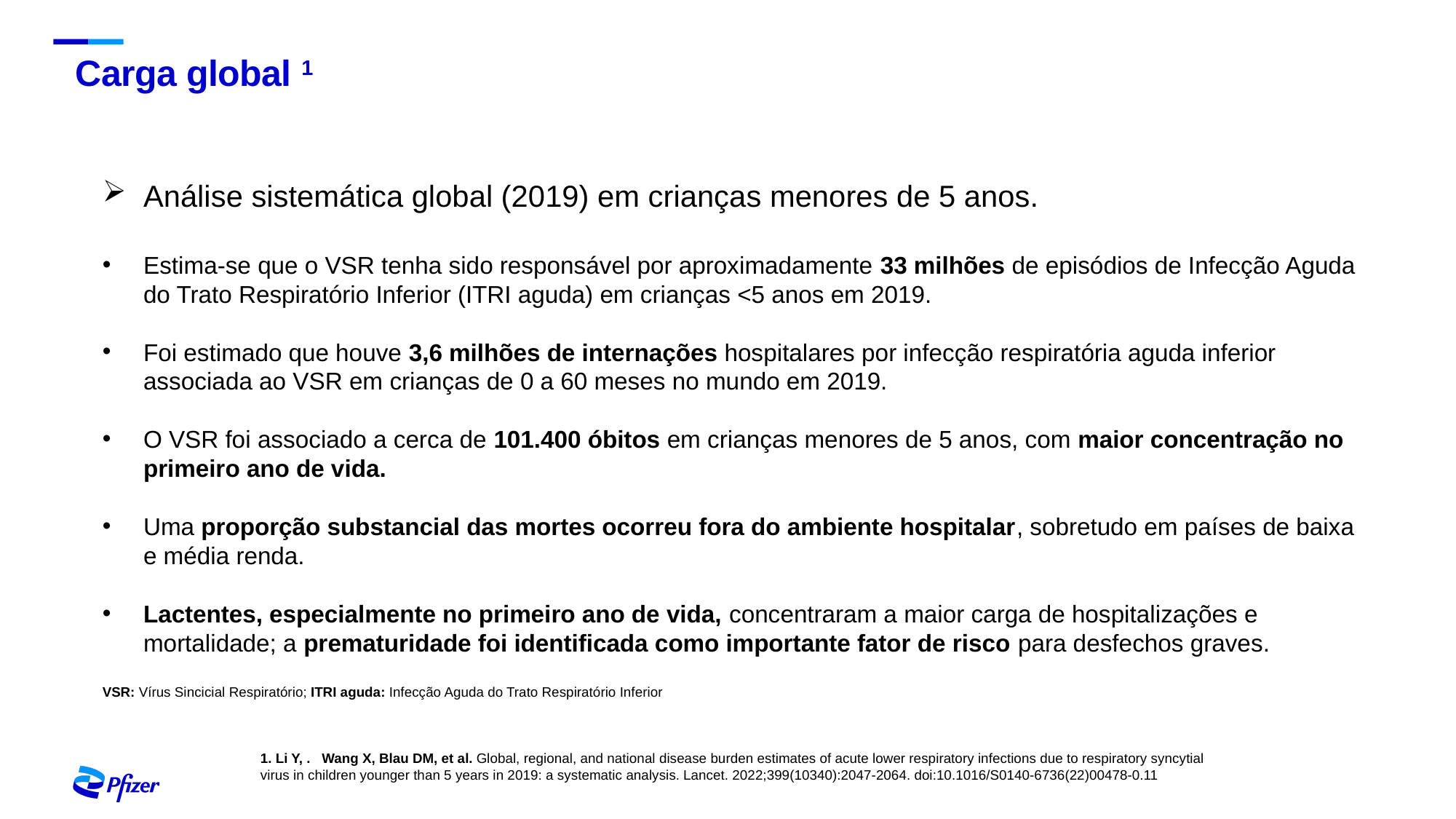

Carga global 1

Análise sistemática global (2019) em crianças menores de 5 anos.

Estima‑se que o VSR tenha sido responsável por aproximadamente 33 milhões de episódios de Infecção Aguda do Trato Respiratório Inferior (ITRI aguda) em crianças <5 anos em 2019.

Foi estimado que houve 3,6 milhões de internações hospitalares por infecção respiratória aguda inferior associada ao VSR em crianças de 0 a 60 meses no mundo em 2019.

O VSR foi associado a cerca de 101.400 óbitos em crianças menores de 5 anos, com maior concentração no primeiro ano de vida.

Uma proporção substancial das mortes ocorreu fora do ambiente hospitalar, sobretudo em países de baixa e média renda.

Lactentes, especialmente no primeiro ano de vida, concentraram a maior carga de hospitalizações e mortalidade; a prematuridade foi identificada como importante fator de risco para desfechos graves.
VSR: Vírus Sincicial Respiratório; ITRI aguda: Infecção Aguda do Trato Respiratório Inferior
1. Li Y, .   Wang X, Blau DM, et al. Global, regional, and national disease burden estimates of acute lower respiratory infections due to respiratory syncytial virus in children younger than 5 years in 2019: a systematic analysis. Lancet. 2022;399(10340):2047-2064. doi:10.1016/S0140-6736(22)00478-0.11